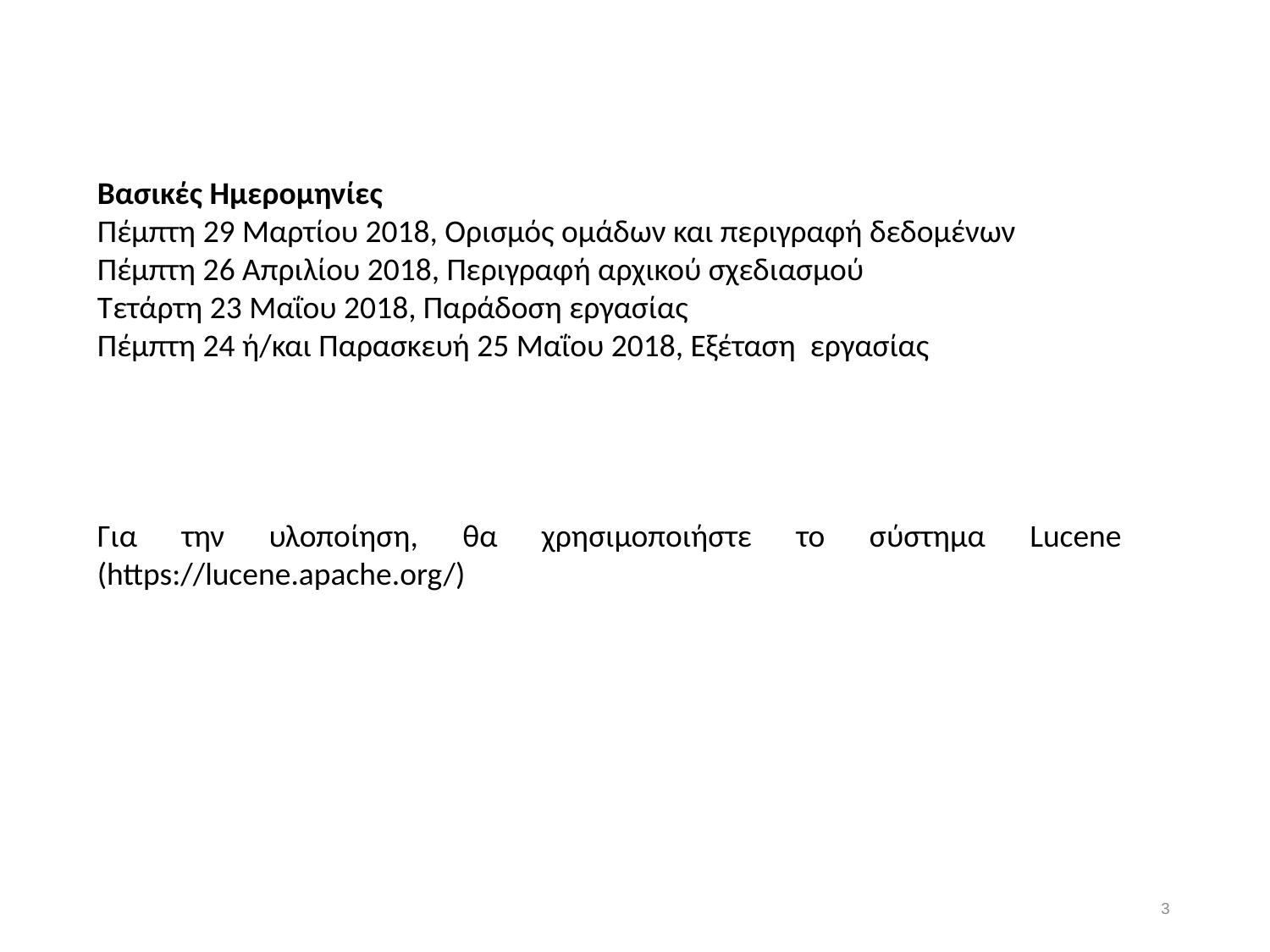

Βασικές Ημερομηνίες
Πέμπτη 29 Μαρτίου 2018, Ορισμός ομάδων και περιγραφή δεδομένων
Πέμπτη 26 Απριλίου 2018, Περιγραφή αρχικού σχεδιασμού
Τετάρτη 23 Μαΐου 2018, Παράδοση εργασίας
Πέμπτη 24 ή/και Παρασκευή 25 Μαΐου 2018, Εξέταση  εργασίας

Για την υλοποίηση, θα χρησιμοποιήστε το σύστημα Lucene (https://lucene.apache.org/)

3